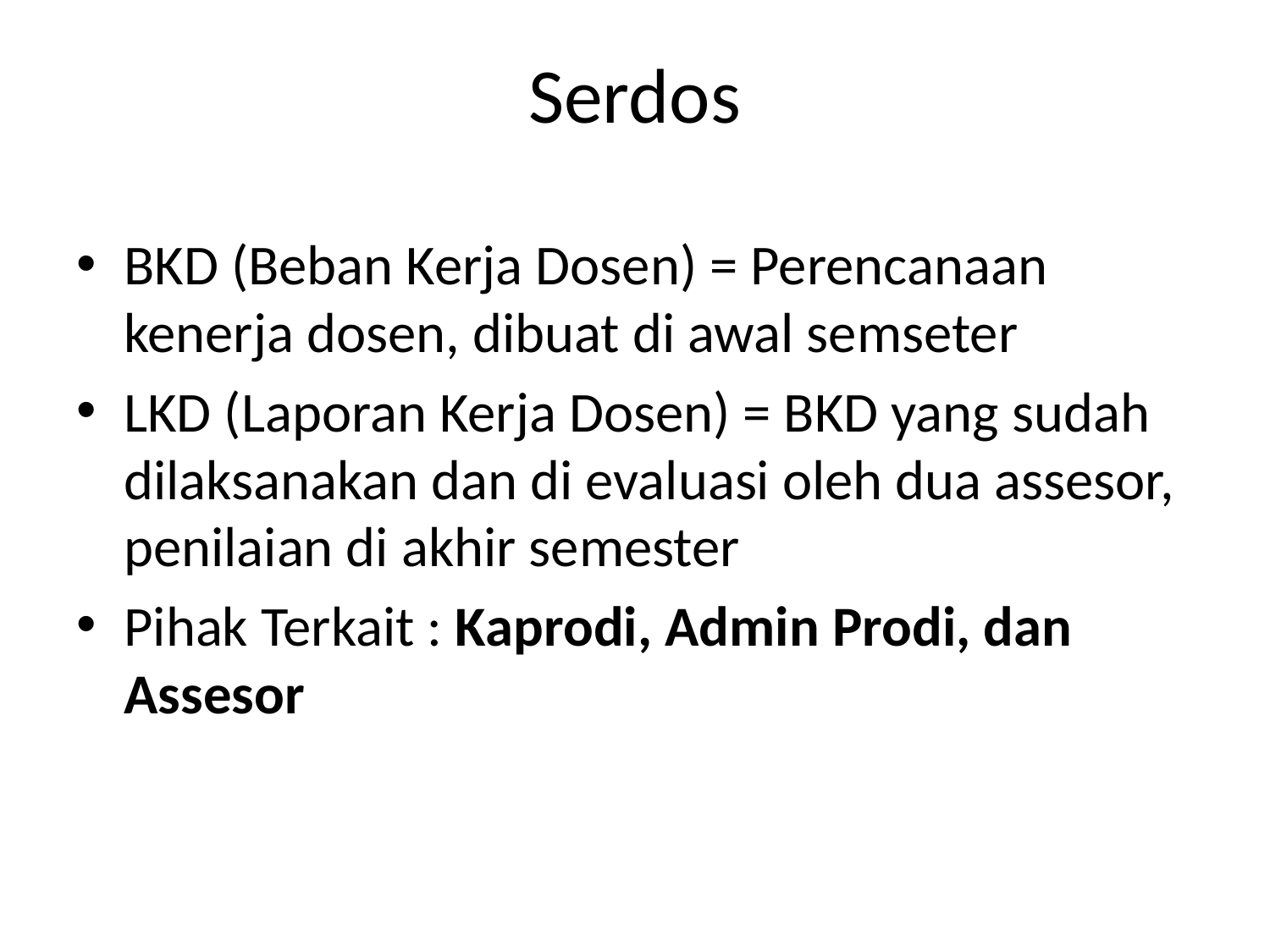

# Serdos
BKD (Beban Kerja Dosen) = Perencanaan kenerja dosen, dibuat di awal semseter
LKD (Laporan Kerja Dosen) = BKD yang sudah dilaksanakan dan di evaluasi oleh dua assesor, penilaian di akhir semester
Pihak Terkait : Kaprodi, Admin Prodi, dan Assesor